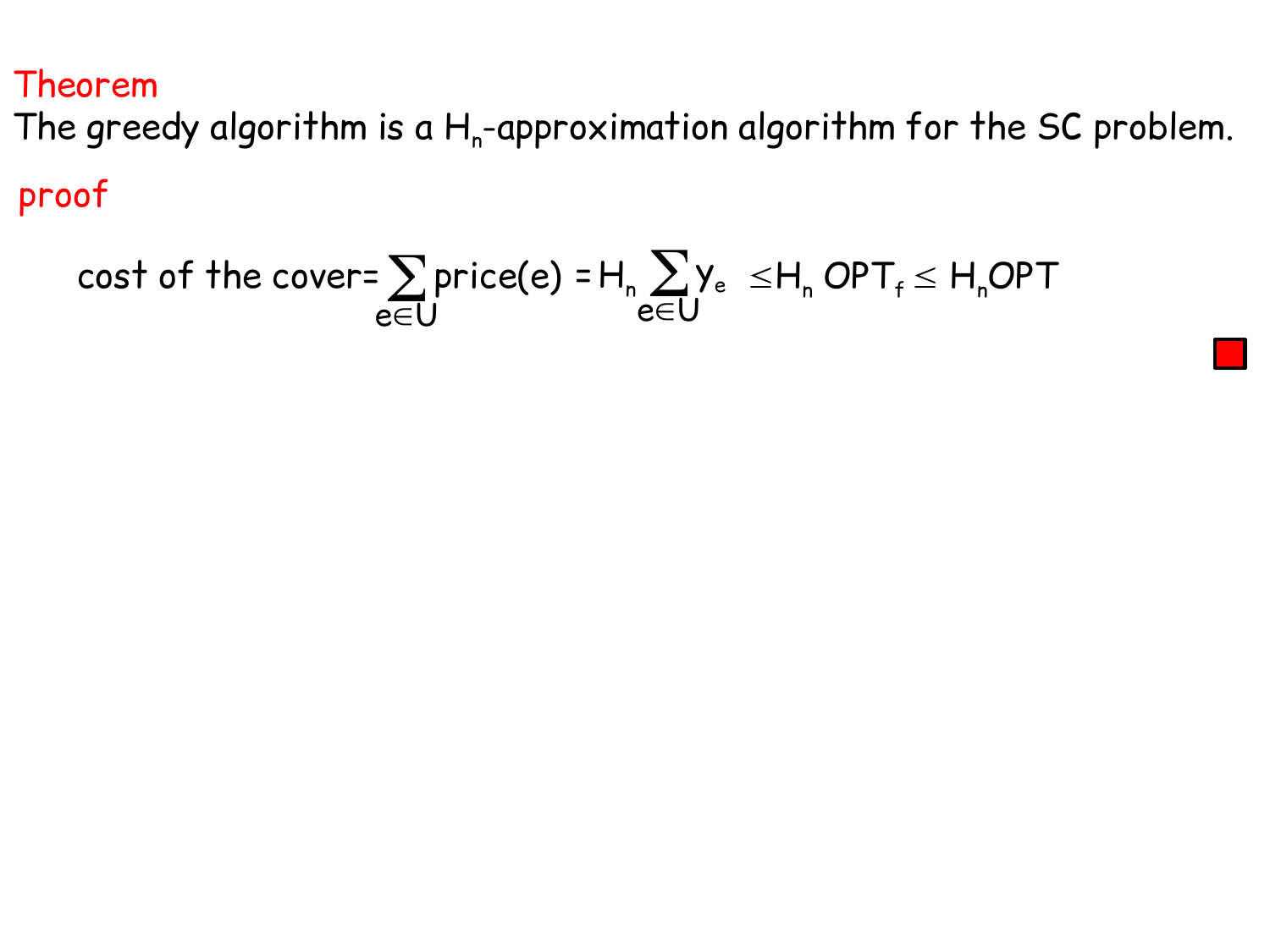

Theorem
The greedy algorithm is a Hn-approximation algorithm for the SC problem.
proof
Σ
Σ
ye
=
Hn
cost of the cover=
price(e)
≤Hn OPTf
≤ HnOPT
e∈U
e∈U